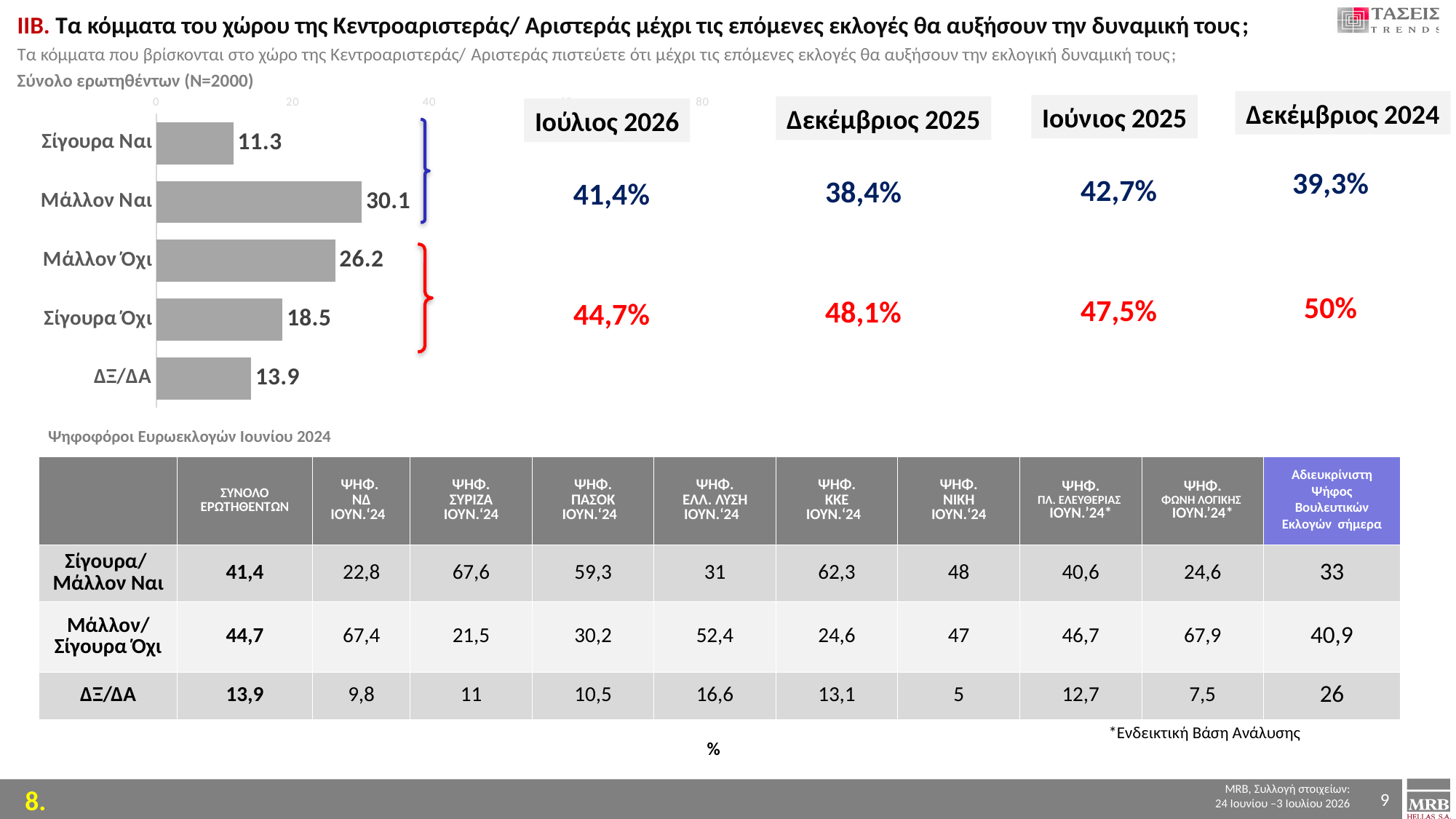

ΙIΒ. Τα κόμματα του χώρου της Κεντροαριστεράς/ Αριστεράς μέχρι τις επόμενες εκλογές θα αυξήσουν την δυναμική τους;
Τα κόμματα που βρίσκονται στο χώρο της Κεντροαριστεράς/ Αριστεράς πιστεύετε ότι μέχρι τις επόμενες εκλογές θα αυξήσουν την εκλογική δυναμική τους;
Σύνολο ερωτηθέντων (Ν=2000)

### Chart

| Category | ΣΥΝΟΛΟ |
|---|---|
| Σίγουρα Ναι | 11.3 |
| Μάλλον Ναι | 30.1 |
| Μάλλον Όχι | 26.2 |
| Σίγουρα Όχι | 18.5 |
| ΔΞ/ΔΑ | 13.9 |
Δεκέμβριος 2024
Ιούνιος 2025
Δεκέμβριος 2025
Ιούλιος 2026

39,3%
42,7%
38,4%
41,4%

50%
47,5%
48,1%
44,7%
Ψηφοφόροι Ευρωεκλογών Ιουνίου 2024
|  | ΣΥΝΟΛΟ ΕΡΩΤΗΘΕΝΤΩΝ | ΨΗΦ. NΔ ΙΟΥΝ.‘24 | ΨΗΦ. ΣΥΡΙΖΑ ΙΟΥΝ.‘24 | ΨΗΦ. ΠΑΣΟΚ ΙΟΥΝ.‘24 | ΨΗΦ. ΕΛΛ. ΛΥΣΗ ΙΟΥΝ.‘24 | ΨΗΦ. ΚΚΕ ΙΟΥΝ.‘24 | ΨΗΦ. ΝΙΚΗ ΙΟΥΝ.‘24 | ΨΗΦ. ΠΛ. ΕΛΕΥΘΕΡΙΑΣ ΙΟΥΝ.’24\* | ΨΗΦ. ΦΩΝΗ ΛΟΓΙΚΗΣ ΙΟΥΝ.’24\* | Αδιευκρίνιστη Ψήφος Βουλευτικών Εκλογών σήμερα |
| --- | --- | --- | --- | --- | --- | --- | --- | --- | --- | --- |
| Σίγουρα/ Μάλλον Ναι | 41,4 | 22,8 | 67,6 | 59,3 | 31 | 62,3 | 48 | 40,6 | 24,6 | 33 |
| Μάλλον/ Σίγουρα Όχι | 44,7 | 67,4 | 21,5 | 30,2 | 52,4 | 24,6 | 47 | 46,7 | 67,9 | 40,9 |
| ΔΞ/ΔΑ | 13,9 | 9,8 | 11 | 10,5 | 16,6 | 13,1 | 5 | 12,7 | 7,5 | 26 |
*Ενδεικτική Βάση Ανάλυσης
%
9